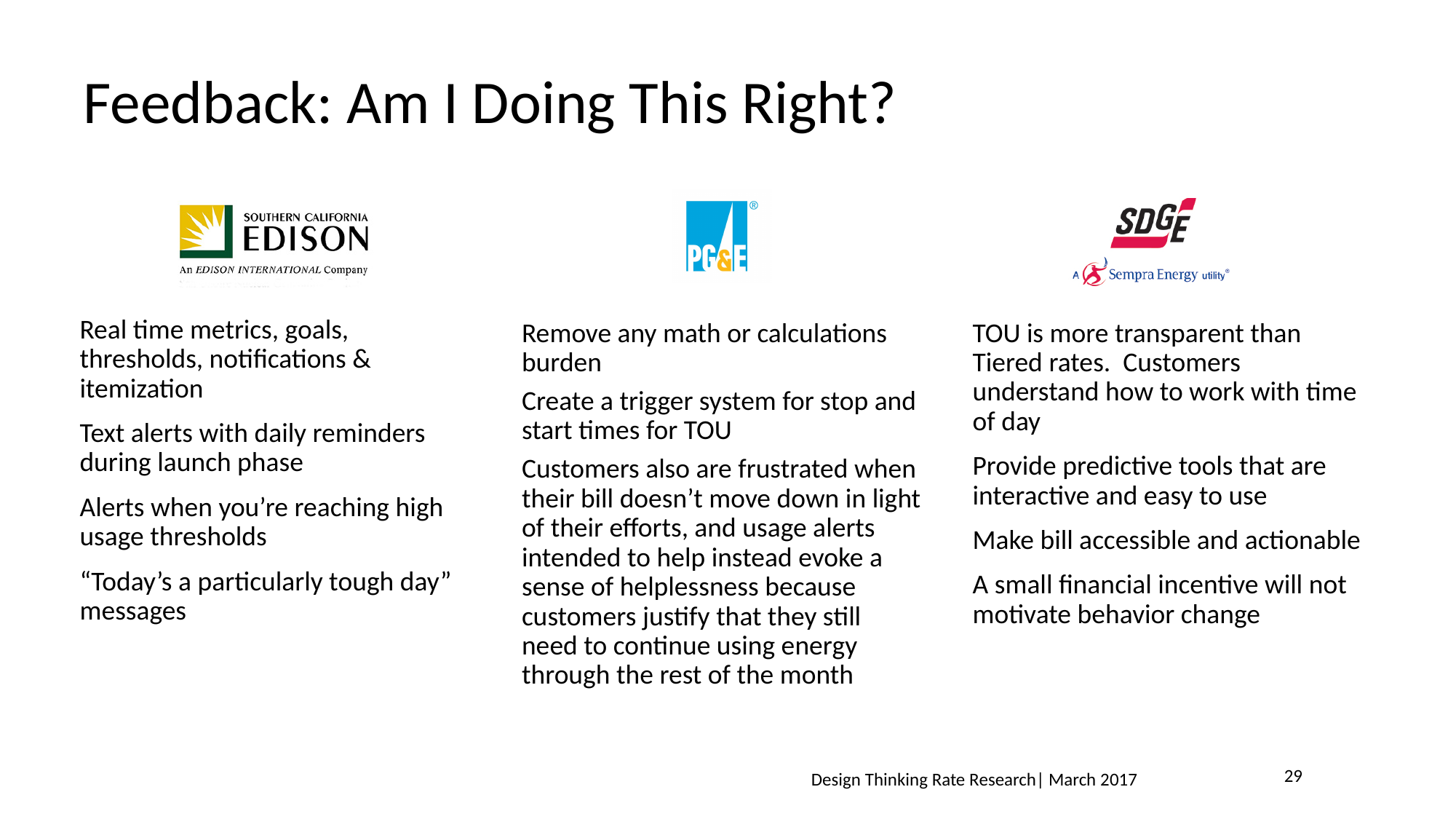

# Feedback: Am I Doing This Right?
Real time metrics, goals, thresholds, notifications & itemization
Text alerts with daily reminders during launch phase
Alerts when you’re reaching high usage thresholds
“Today’s a particularly tough day” messages
Remove any math or calculations burden
Create a trigger system for stop and start times for TOU
Customers also are frustrated when their bill doesn’t move down in light of their efforts, and usage alerts intended to help instead evoke a sense of helplessness because customers justify that they still need to continue using energy through the rest of the month

TOU is more transparent than Tiered rates.  Customers understand how to work with time of day
Provide predictive tools that are interactive and easy to use
Make bill accessible and actionable
A small financial incentive will not motivate behavior change
29
Design Thinking Rate Research| March 2017